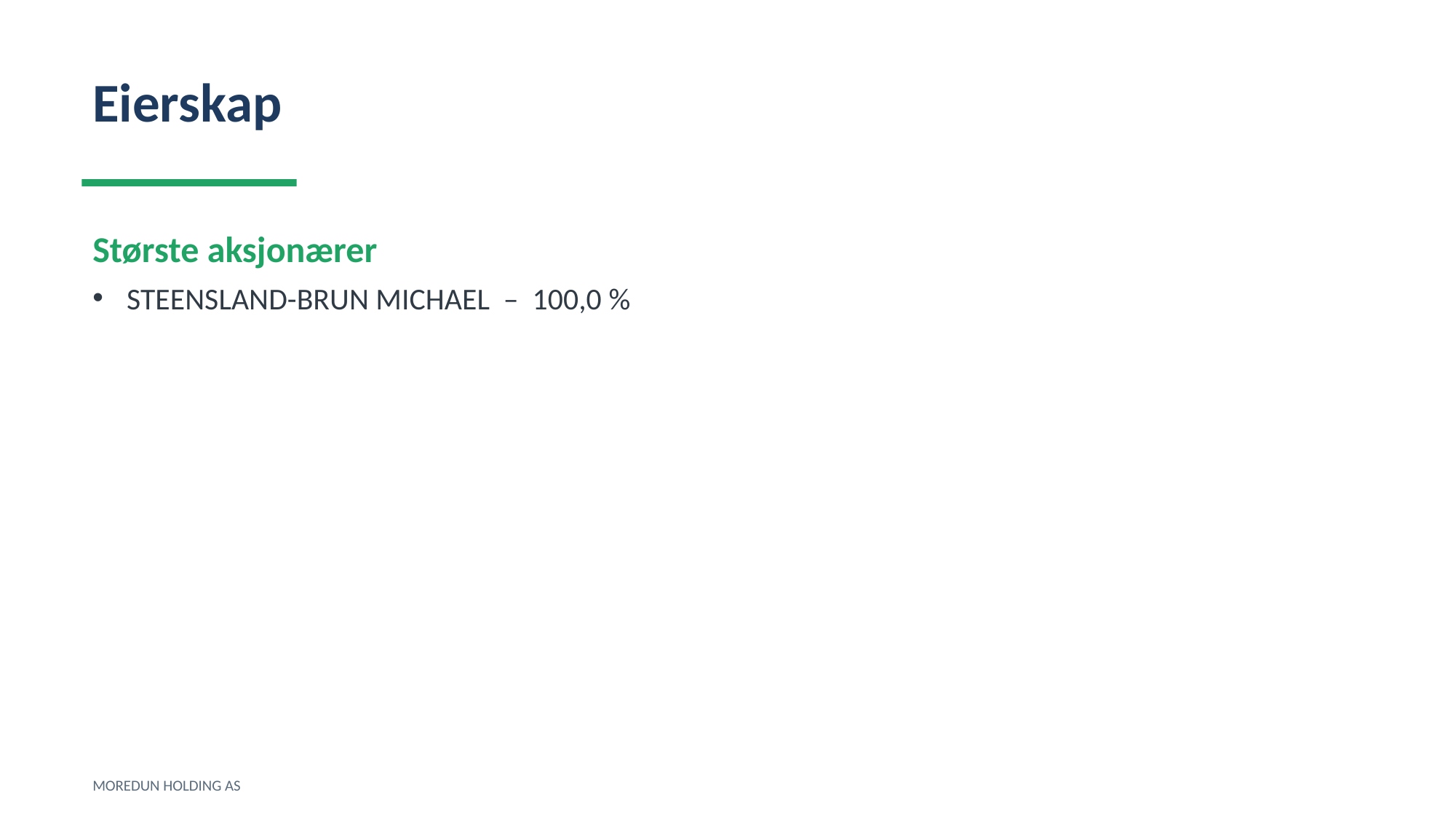

Eierskap

Største aksjonærer
STEENSLAND-BRUN MICHAEL  –  100,0 %
MOREDUN HOLDING AS